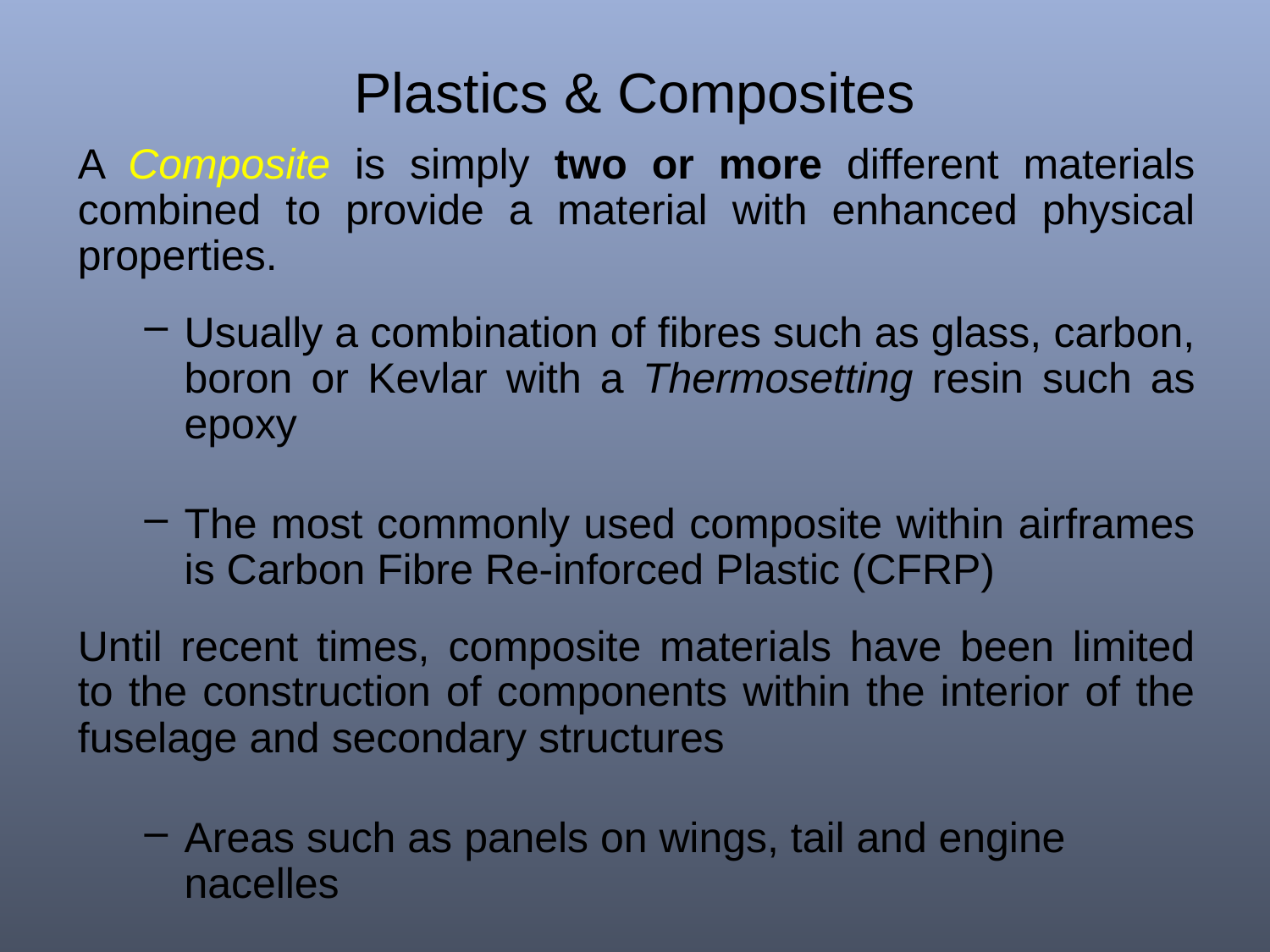

# Plastics & Composites
A Composite is simply two or more different materials combined to provide a material with enhanced physical properties.

Usually a combination of fibres such as glass, carbon, boron or Kevlar with a Thermosetting resin such as epoxy

The most commonly used composite within airframes is Carbon Fibre Re-inforced Plastic (CFRP)

Until recent times, composite materials have been limited to the construction of components within the interior of the fuselage and secondary structures

Areas such as panels on wings, tail and engine nacelles